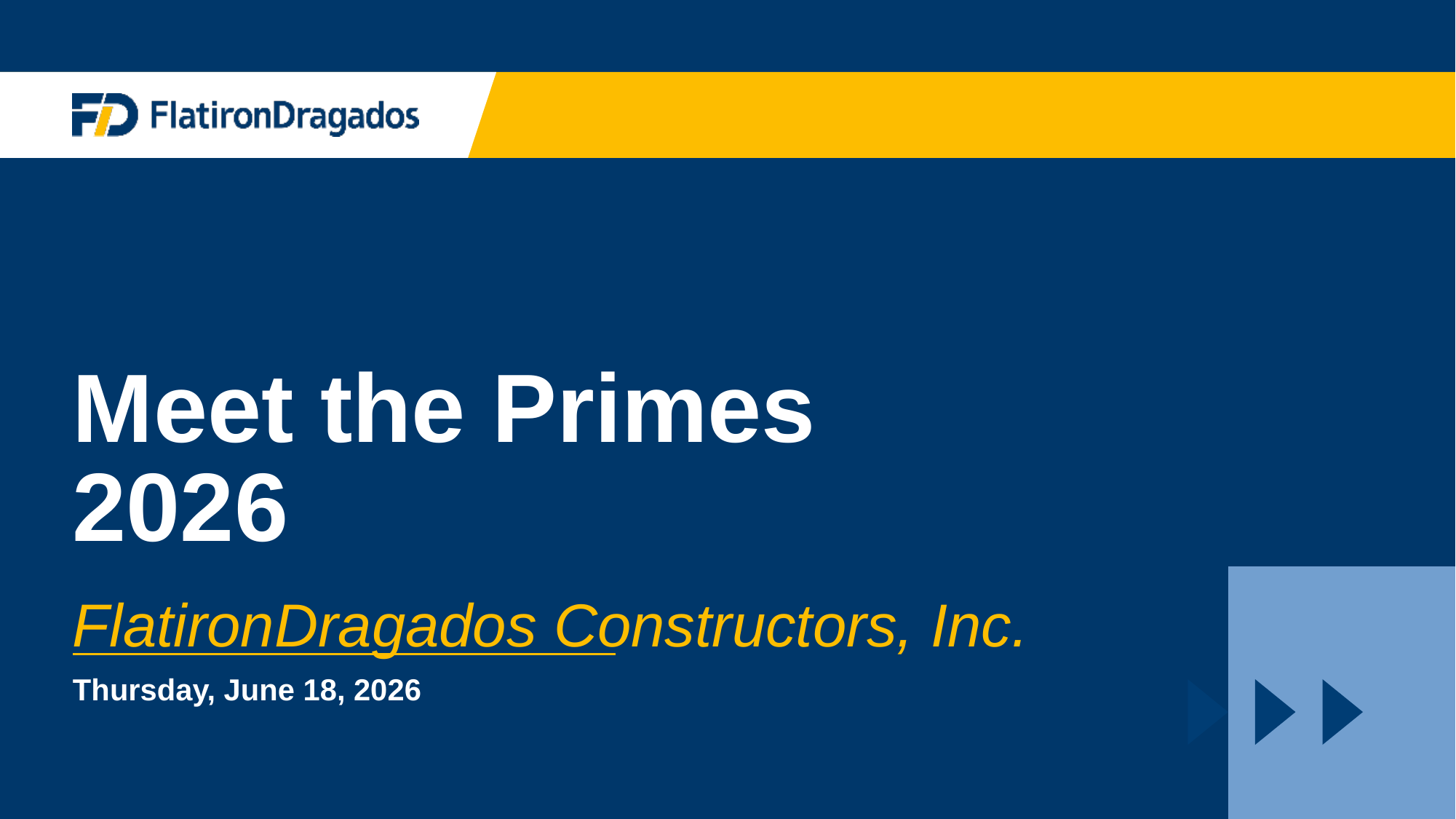

# Meet the Primes 2026
FlatironDragados Constructors, Inc.
Thursday, June 18, 2026